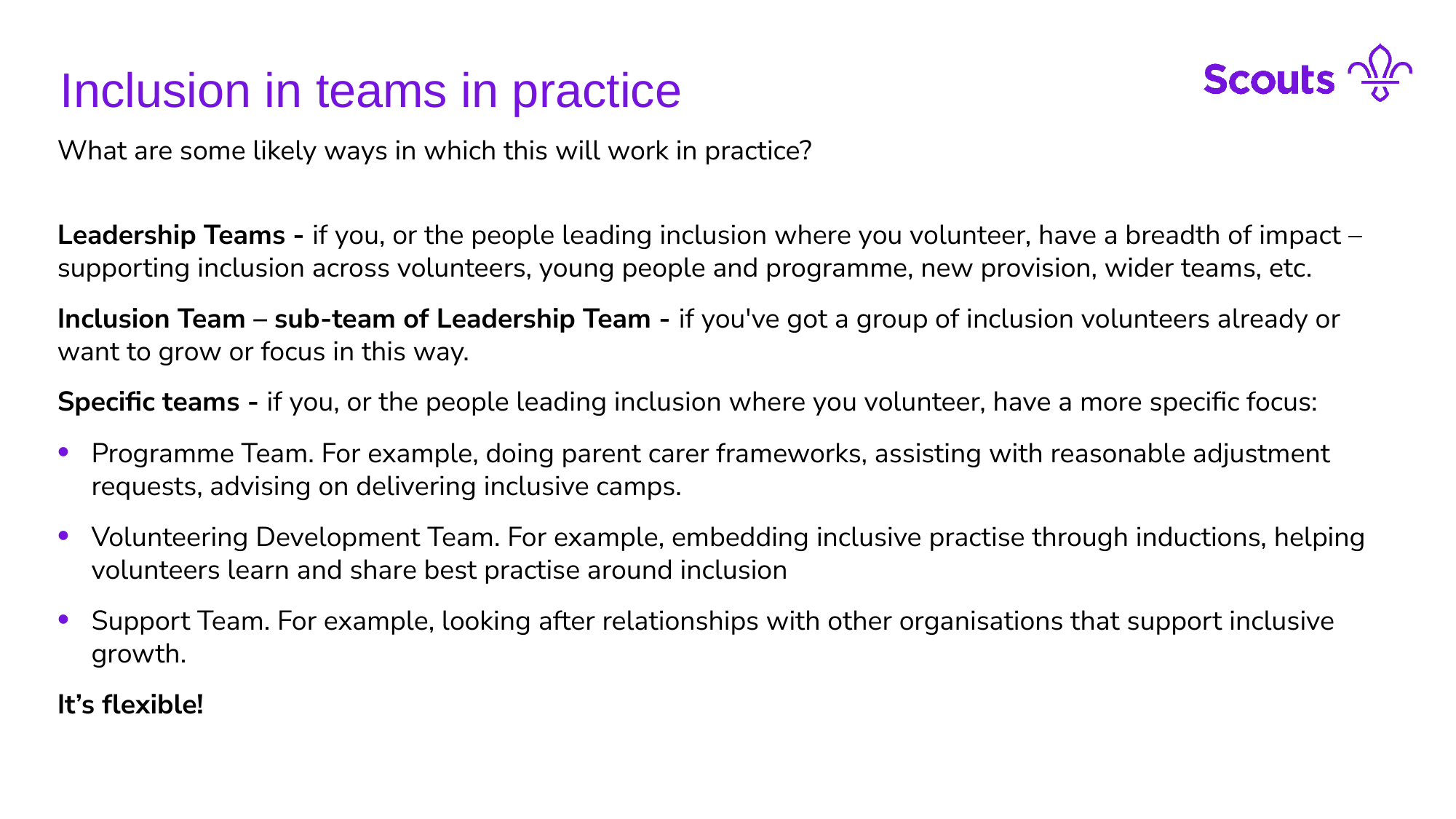

Inclusion in teams in practice

What are some likely ways in which this will work in practice?
Leadership Teams - if you, or the people leading inclusion where you volunteer, have a breadth of impact – supporting inclusion across volunteers, young people and programme, new provision, wider teams, etc.
Inclusion Team – sub-team of Leadership Team - if you've got a group of inclusion volunteers already or want to grow or focus in this way.
Specific teams - if you, or the people leading inclusion where you volunteer, have a more specific focus:
Programme Team. For example, doing parent carer frameworks, assisting with reasonable adjustment requests, advising on delivering inclusive camps.
Volunteering Development Team. For example, embedding inclusive practise through inductions, helping volunteers learn and share best practise around inclusion
Support Team. For example, looking after relationships with other organisations that support inclusive growth.
It’s flexible!